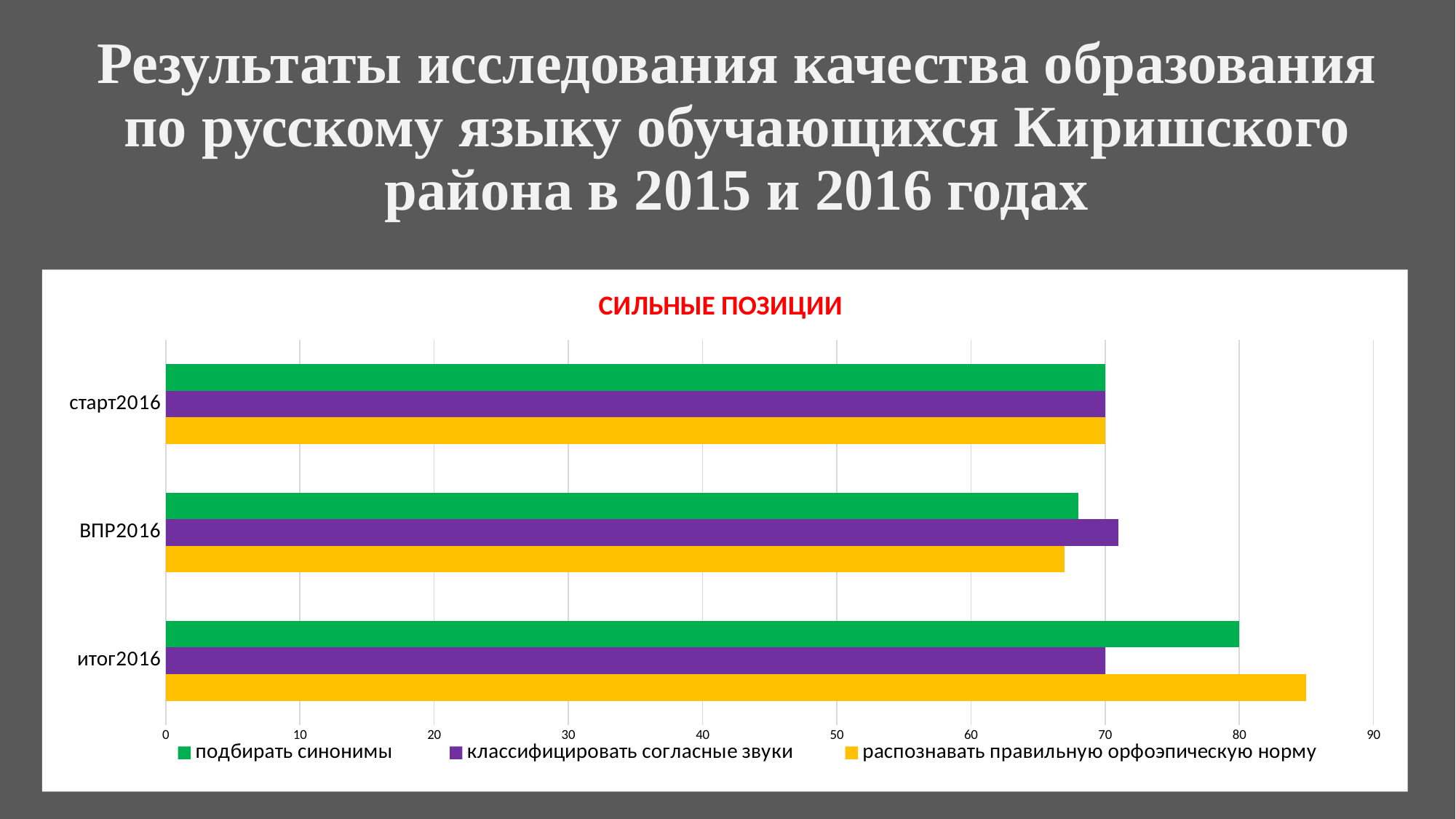

# Результаты исследования качества образования по русскому языку обучающихся Киришского района в 2015 и 2016 годах

### Chart: СИЛЬНЫЕ ПОЗИЦИИ

| Category | распознавать правильную орфоэпическую норму | классифицировать согласные звуки | подбирать синонимы  |
|---|---|---|---|
| итог2016 | 85.0 | 70.0 | 80.0 |
| ВПР2016 | 67.0 | 71.0 | 68.0 |
| старт2016 | 70.0 | 70.0 | 70.0 |